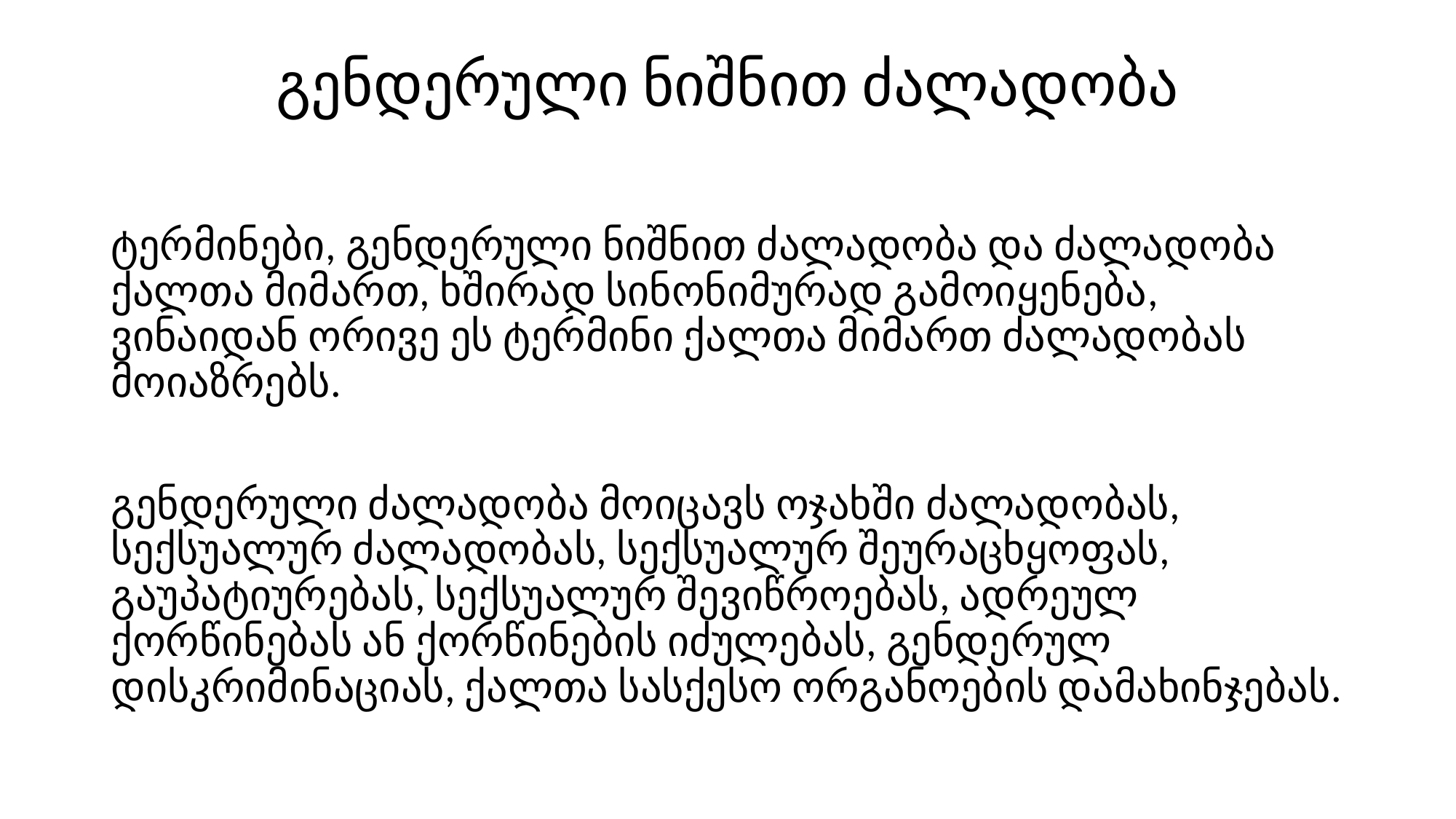

# გენდერული ნიშნით ძალადობა
ტერმინები, გენდერული ნიშნით ძალადობა და ძალადობა ქალთა მიმართ, ხშირად სინონიმურად გამოიყენება, ვინაიდან ორივე ეს ტერმინი ქალთა მიმართ ძალადობას მოიაზრებს.

გენდერული ძალადობა მოიცავს ოჯახში ძალადობას, სექსუალურ ძალადობას, სექსუალურ შეურაცხყოფას, გაუპატიურებას, სექსუალურ შევიწროებას, ადრეულ ქორწინებას ან ქორწინების იძულებას, გენდერულ დისკრიმინაციას, ქალთა სასქესო ორგანოების დამახინჯებას.